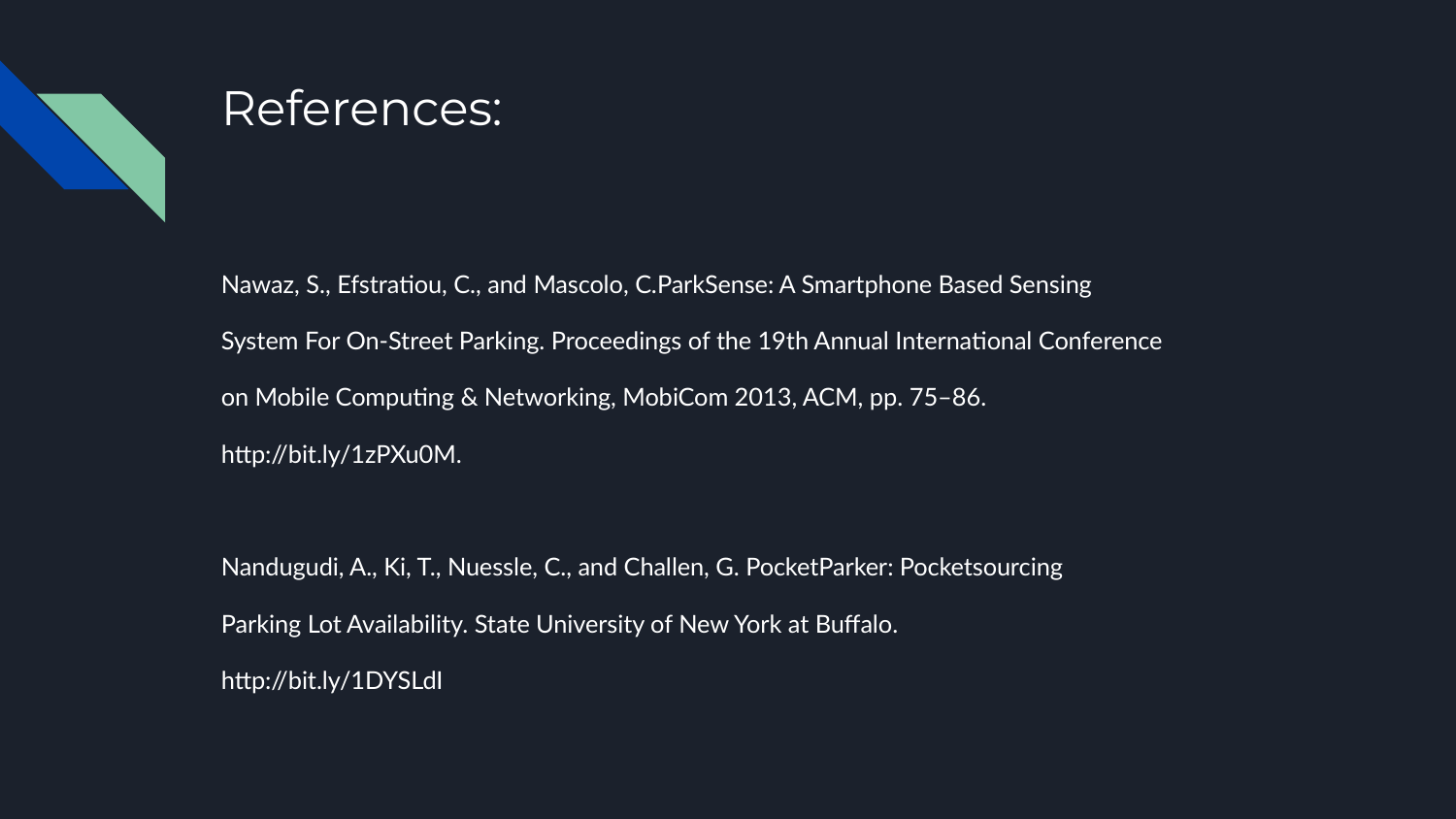

# References:
Nawaz, S., Efstratiou, C., and Mascolo, C.ParkSense: A Smartphone Based Sensing
System For On-Street Parking. Proceedings of the 19th Annual International Conference
on Mobile Computing & Networking, MobiCom 2013, ACM, pp. 75–86.
http://bit.ly/1zPXu0M.

Nandugudi, A., Ki, T., Nuessle, C., and Challen, G. PocketParker: Pocketsourcing
Parking Lot Availability. State University of New York at Buffalo.
http://bit.ly/1DYSLdI